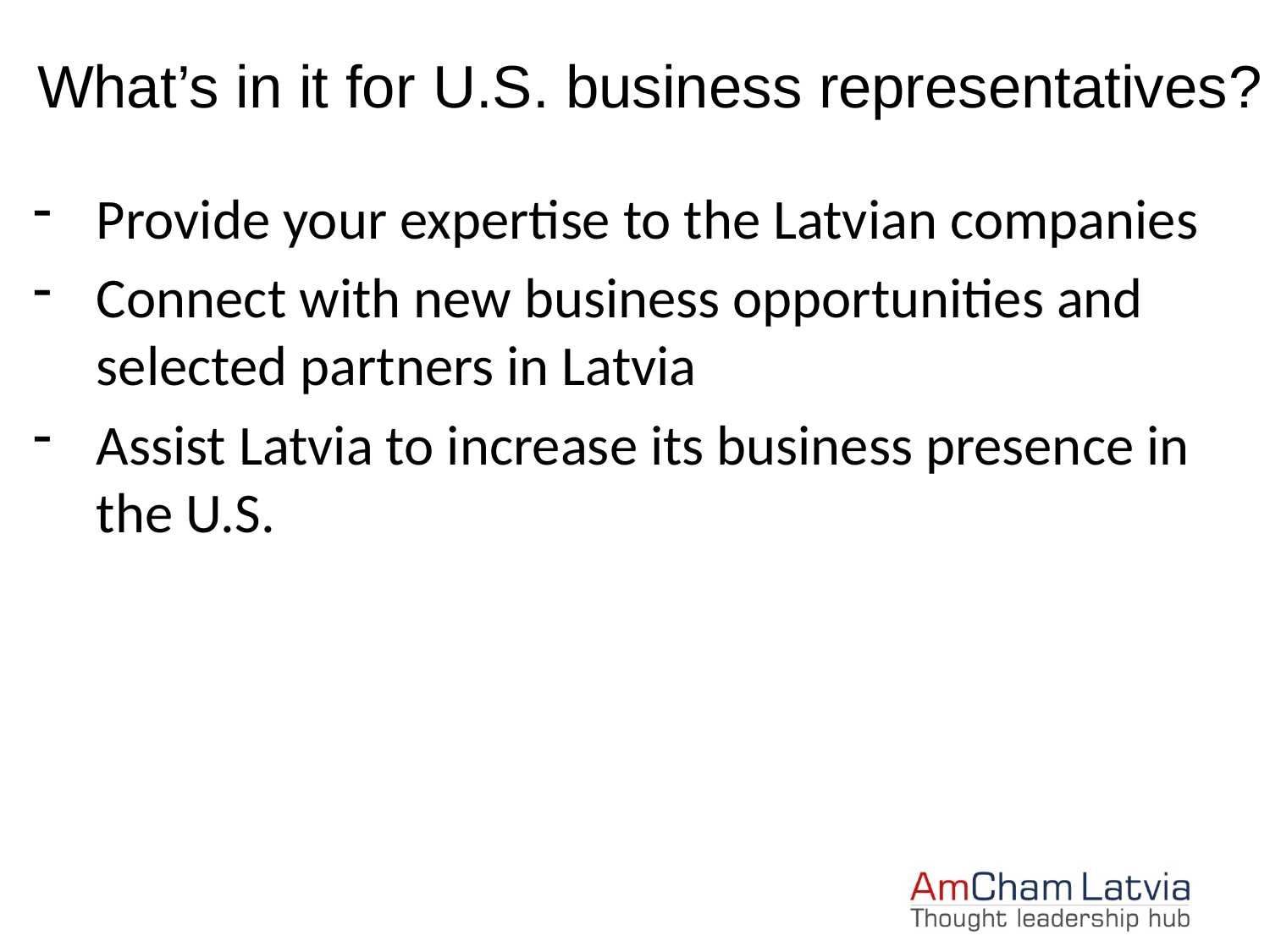

What’s in it for U.S. business representatives?
Provide your expertise to the Latvian companies
Connect with new business opportunities and selected partners in Latvia
Assist Latvia to increase its business presence in the U.S.